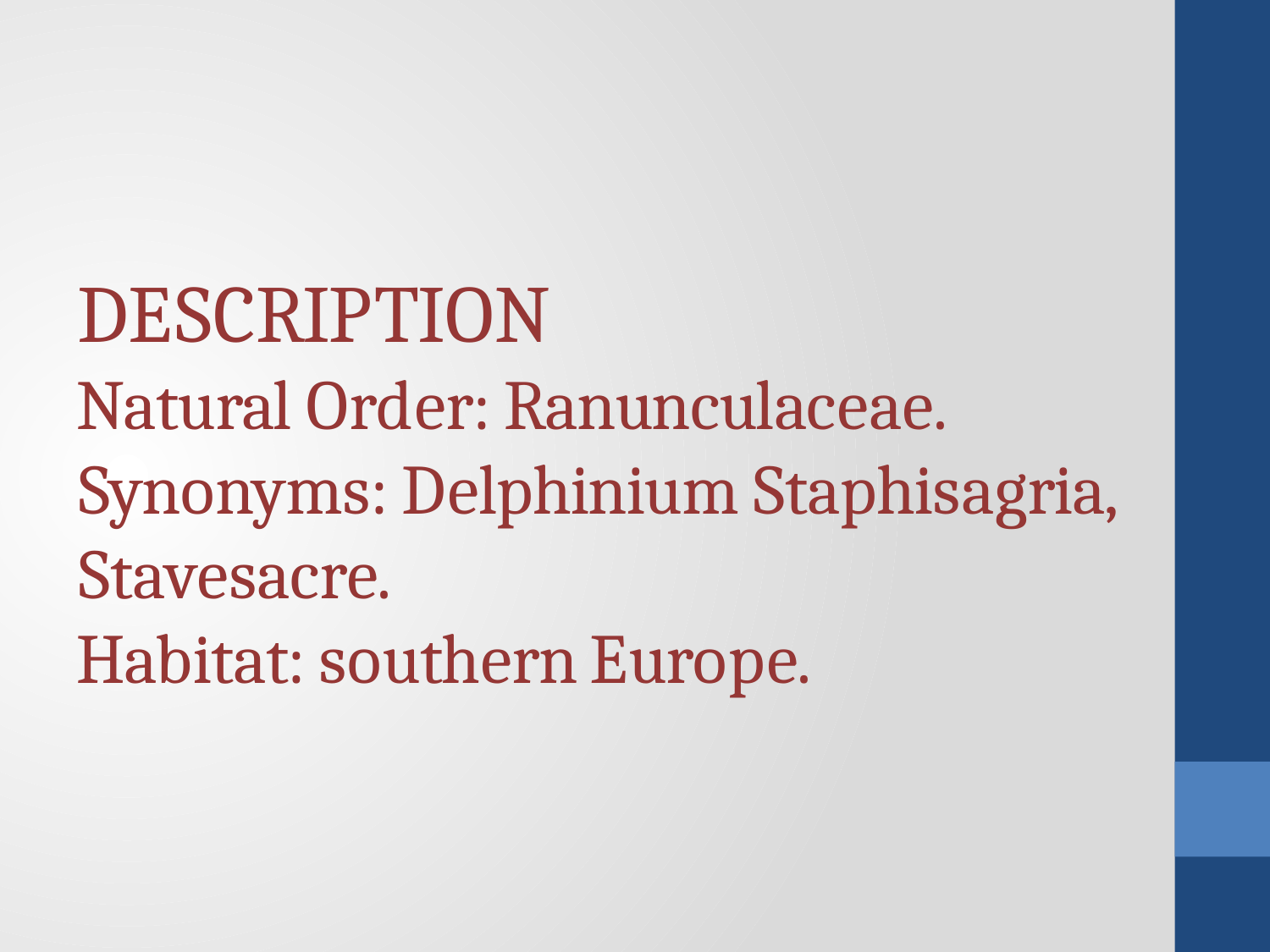

# DESCRIPTION Natural Order: Ranunculaceae. Synonyms: Delphinium Staphisagria, Stavesacre. Habitat: southern Europe.